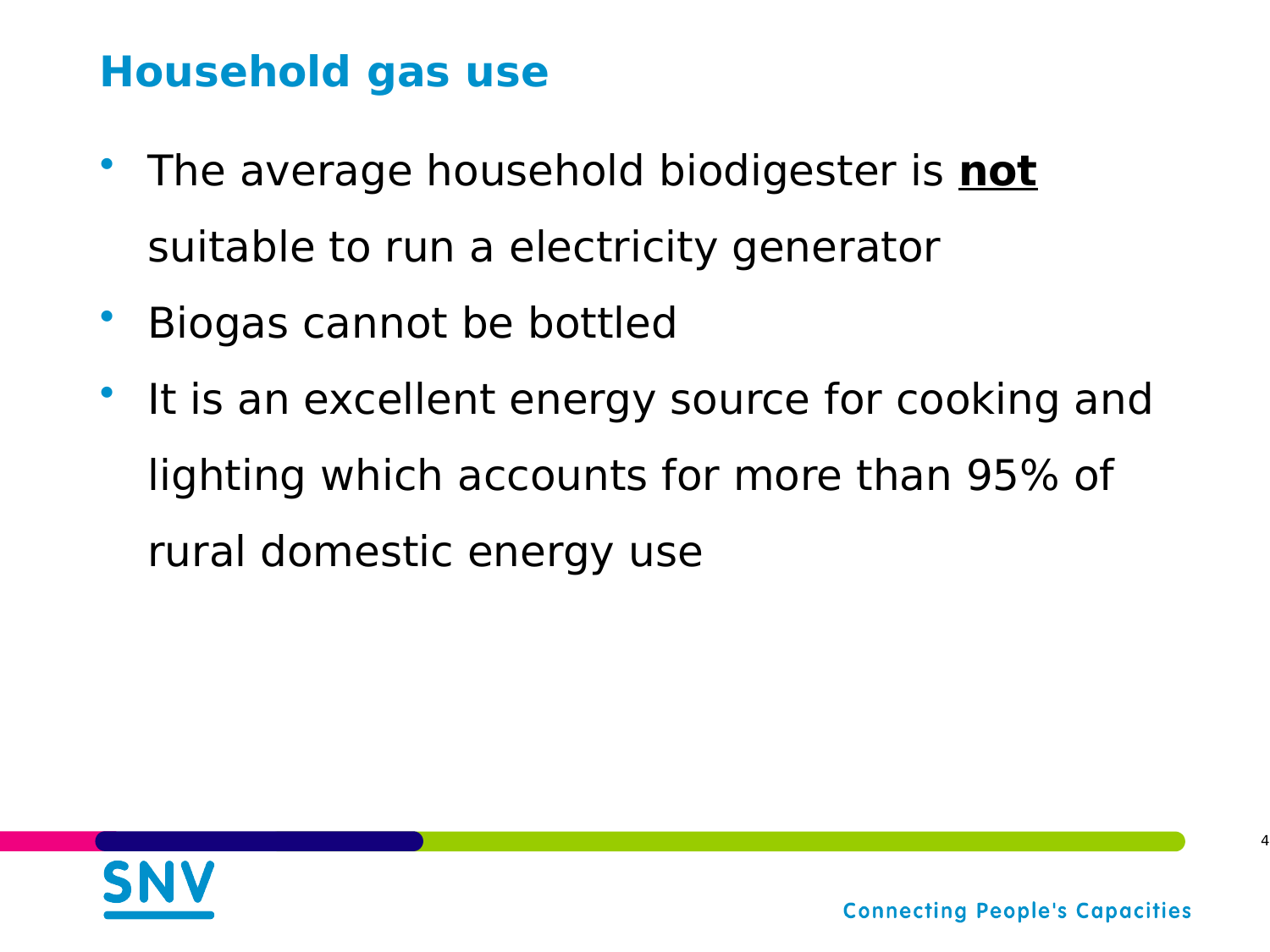

# Household gas use
The average household biodigester is not suitable to run a electricity generator
Biogas cannot be bottled
It is an excellent energy source for cooking and lighting which accounts for more than 95% of rural domestic energy use
4